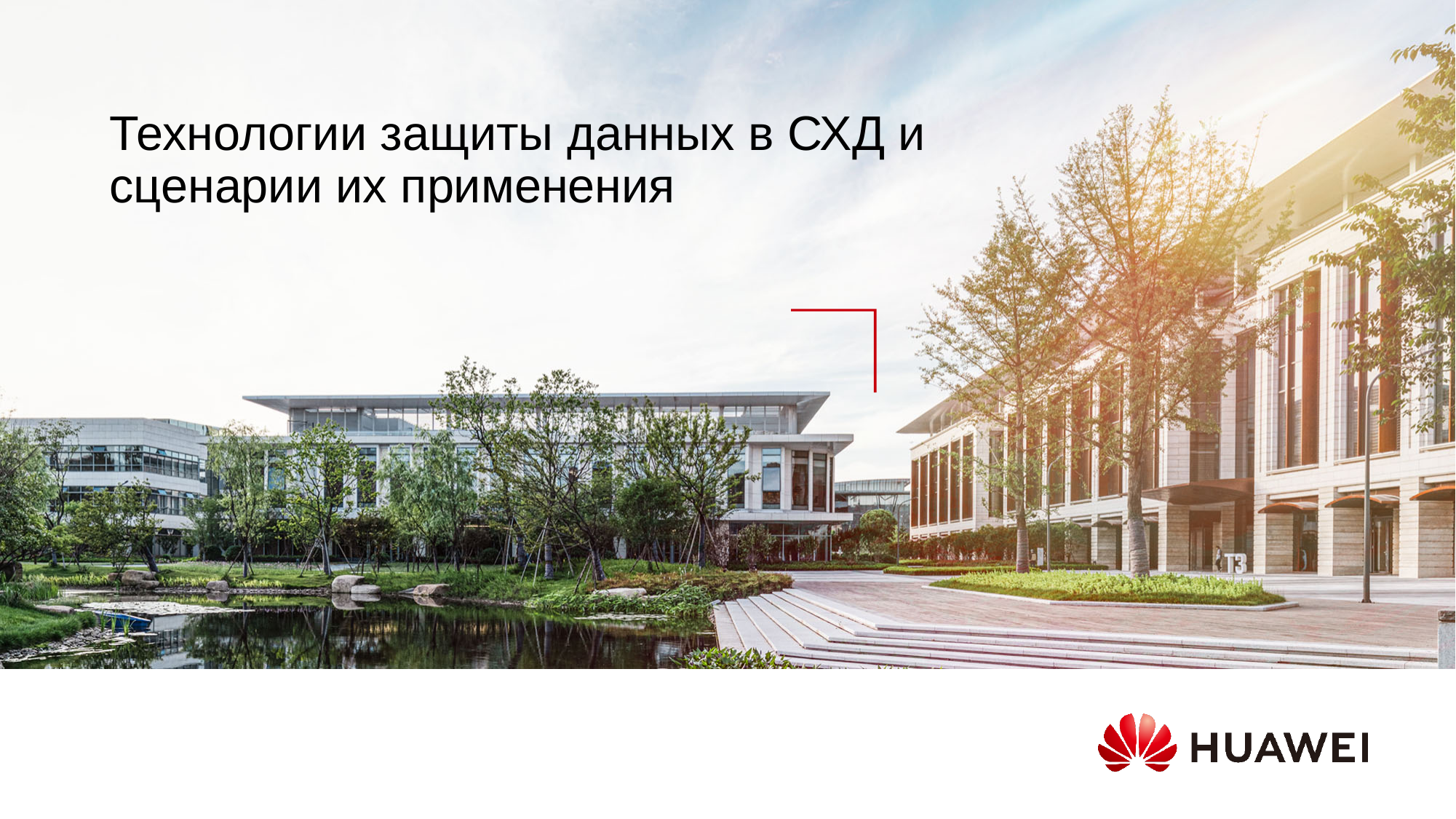

# Технологии защиты данных в СХД и сценарии их применения